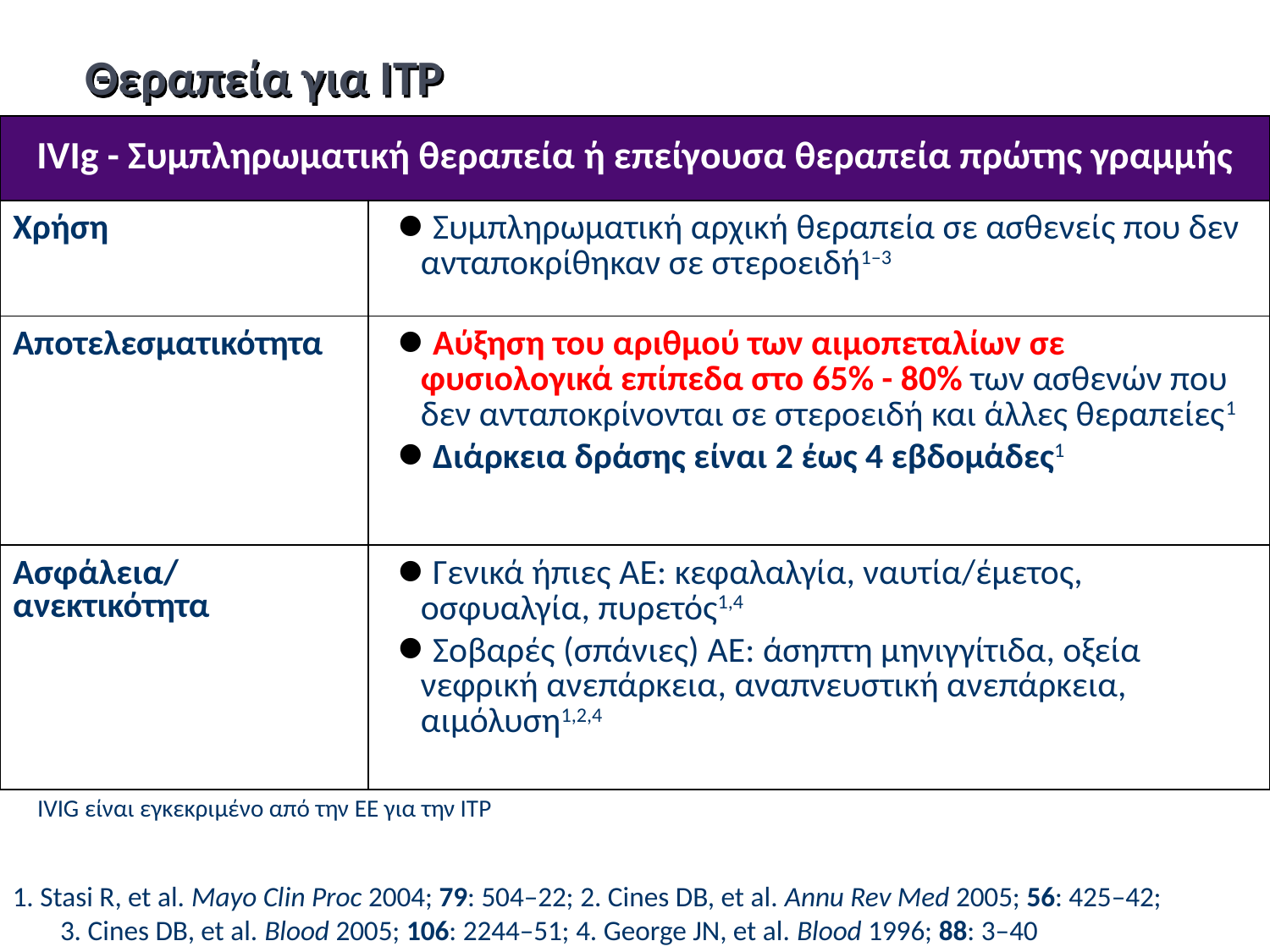

Θεραπεία για ITP
| IVIg - Συμπληρωματική θεραπεία ή επείγουσα θεραπεία πρώτης γραμμής |  |
| --- | --- |
| Χρήση | Συμπληρωματική αρχική θεραπεία σε ασθενείς που δεν ανταποκρίθηκαν σε στεροειδή1–3 |
| Αποτελεσματικότητα | Αύξηση του αριθμού των αιμοπεταλίων σε φυσιολογικά επίπεδα στο 65% - 80% των ασθενών που δεν ανταποκρίνονται σε στεροειδή και άλλες θεραπείες1 Διάρκεια δράσης είναι 2 έως 4 εβδομάδες1 |
| Ασφάλεια/ ανεκτικότητα | Γενικά ήπιες AE: κεφαλαλγία, ναυτία/έμετος, οσφυαλγία, πυρετός1,4 Σοβαρές (σπάνιες) AE: άσηπτη μηνιγγίτιδα, οξεία νεφρική ανεπάρκεια, αναπνευστική ανεπάρκεια, αιμόλυση1,2,4 |
IVIG είναι εγκεκριμένο από την EΕ για την ΙΤΡ
1. Stasi R, et al. Mayo Clin Proc 2004; 79: 504–22; 2. Cines DB, et al. Annu Rev Med 2005; 56: 425–42;
3. Cines DB, et al. Blood 2005; 106: 2244–51; 4. George JN, et al. Blood 1996; 88: 3–40